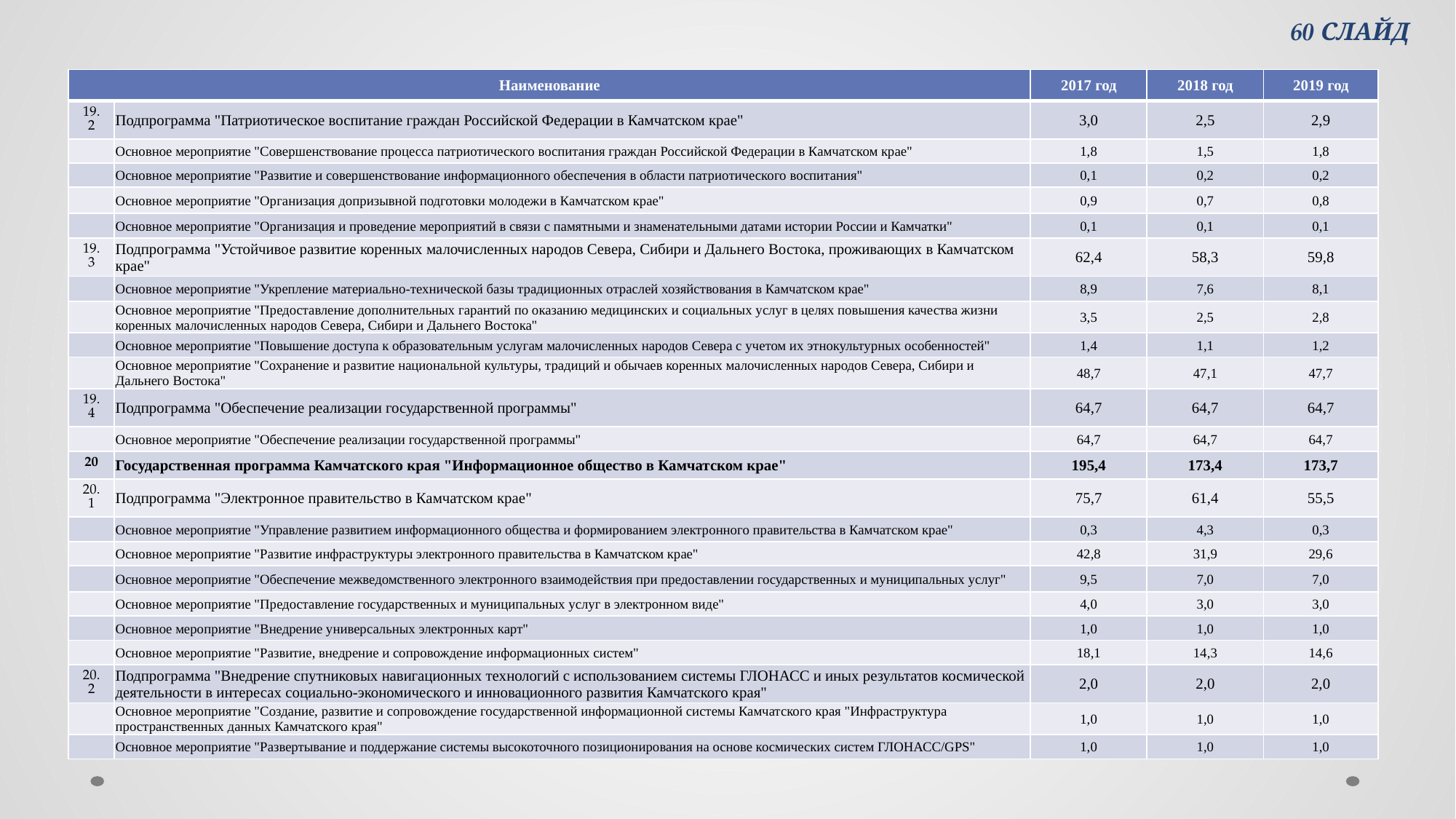

60 СЛАЙД
| Наименование |  | 2017 год | 2018 год | 2019 год |
| --- | --- | --- | --- | --- |
| 19.2 | Подпрограмма "Патриотическое воспитание граждан Российской Федерации в Камчатском крае" | 3,0 | 2,5 | 2,9 |
|  | Основное мероприятие "Совершенствование процесса патриотического воспитания граждан Российской Федерации в Камчатском крае" | 1,8 | 1,5 | 1,8 |
|  | Основное мероприятие "Развитие и совершенствование информационного обеспечения в области патриотического воспитания" | 0,1 | 0,2 | 0,2 |
|  | Основное мероприятие "Организация допризывной подготовки молодежи в Камчатском крае" | 0,9 | 0,7 | 0,8 |
|  | Основное мероприятие "Организация и проведение мероприятий в связи с памятными и знаменательными датами истории России и Камчатки" | 0,1 | 0,1 | 0,1 |
| 19.3 | Подпрограмма "Устойчивое развитие коренных малочисленных народов Севера, Сибири и Дальнего Востока, проживающих в Камчатском крае" | 62,4 | 58,3 | 59,8 |
|  | Основное мероприятие "Укрепление материально-технической базы традиционных отраслей хозяйствования в Камчатском крае" | 8,9 | 7,6 | 8,1 |
|  | Основное мероприятие "Предоставление дополнительных гарантий по оказанию медицинских и социальных услуг в целях повышения качества жизни коренных малочисленных народов Севера, Сибири и Дальнего Востока" | 3,5 | 2,5 | 2,8 |
|  | Основное мероприятие "Повышение доступа к образовательным услугам малочисленных народов Севера с учетом их этнокультурных особенностей" | 1,4 | 1,1 | 1,2 |
|  | Основное мероприятие "Сохранение и развитие национальной культуры, традиций и обычаев коренных малочисленных народов Севера, Сибири и Дальнего Востока" | 48,7 | 47,1 | 47,7 |
| 19.4 | Подпрограмма "Обеспечение реализации государственной программы" | 64,7 | 64,7 | 64,7 |
|  | Основное мероприятие "Обеспечение реализации государственной программы" | 64,7 | 64,7 | 64,7 |
| 20 | Государственная программа Камчатского края "Информационное общество в Камчатском крае" | 195,4 | 173,4 | 173,7 |
| 20.1 | Подпрограмма "Электронное правительство в Камчатском крае" | 75,7 | 61,4 | 55,5 |
|  | Основное мероприятие "Управление развитием информационного общества и формированием электронного правительства в Камчатском крае" | 0,3 | 4,3 | 0,3 |
|  | Основное мероприятие "Развитие инфраструктуры электронного правительства в Камчатском крае" | 42,8 | 31,9 | 29,6 |
|  | Основное мероприятие "Обеспечение межведомственного электронного взаимодействия при предоставлении государственных и муниципальных услуг" | 9,5 | 7,0 | 7,0 |
|  | Основное мероприятие "Предоставление государственных и муниципальных услуг в электронном виде" | 4,0 | 3,0 | 3,0 |
|  | Основное мероприятие "Внедрение универсальных электронных карт" | 1,0 | 1,0 | 1,0 |
|  | Основное мероприятие "Развитие, внедрение и сопровождение информационных систем" | 18,1 | 14,3 | 14,6 |
| 20.2 | Подпрограмма "Внедрение спутниковых навигационных технологий с использованием системы ГЛОНАСС и иных результатов космической деятельности в интересах социально-экономического и инновационного развития Камчатского края" | 2,0 | 2,0 | 2,0 |
|  | Основное мероприятие "Создание, развитие и сопровождение государственной информационной системы Камчатского края "Инфраструктура пространственных данных Камчатского края" | 1,0 | 1,0 | 1,0 |
|  | Основное мероприятие "Развертывание и поддержание системы высокоточного позиционирования на основе космических систем ГЛОНАСС/GPS" | 1,0 | 1,0 | 1,0 |